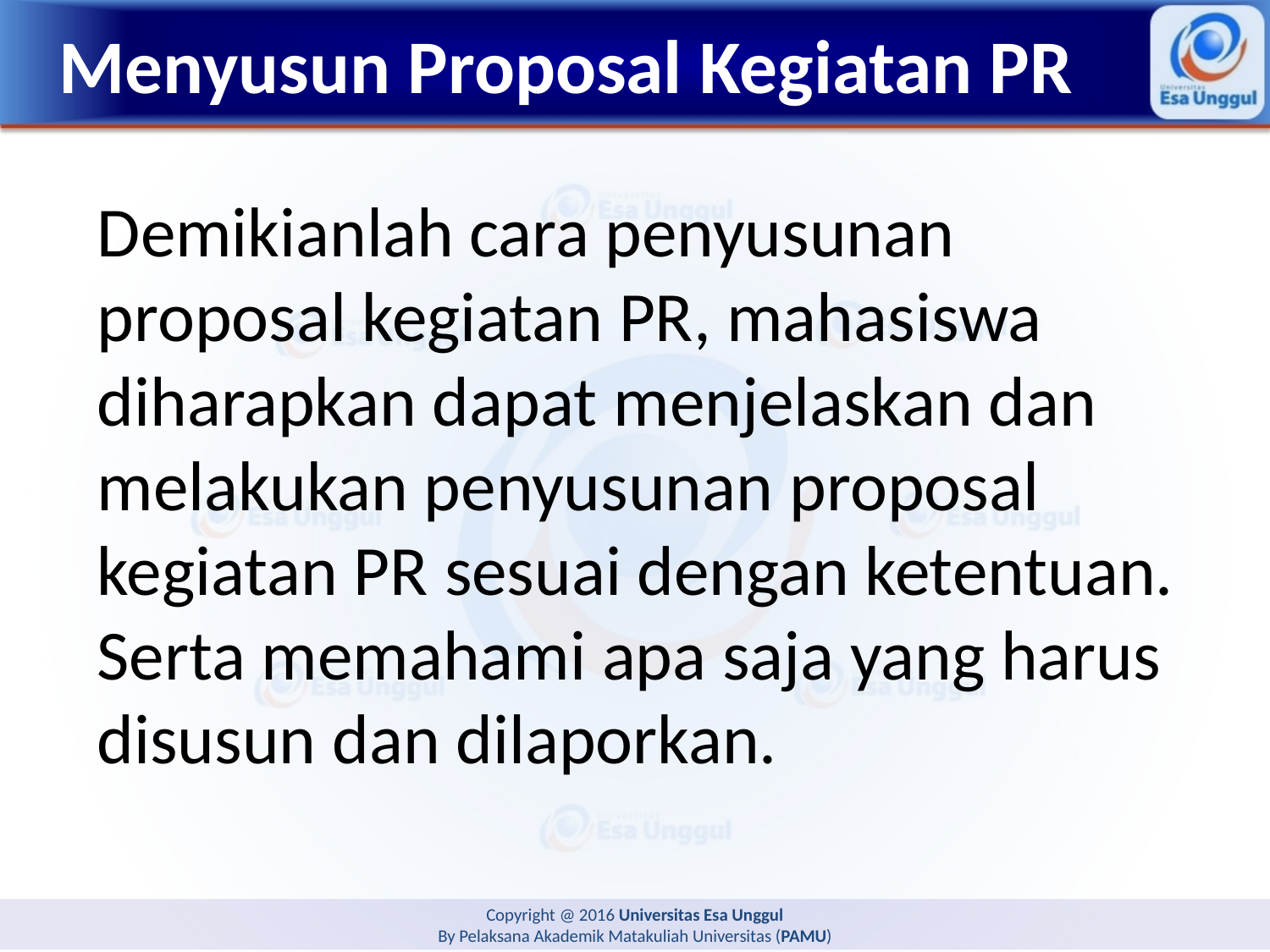

# Menyusun Proposal Kegiatan PR
Demikianlah cara penyusunan proposal kegiatan PR, mahasiswa diharapkan dapat menjelaskan dan melakukan penyusunan proposal kegiatan PR sesuai dengan ketentuan. Serta memahami apa saja yang harus disusun dan dilaporkan.